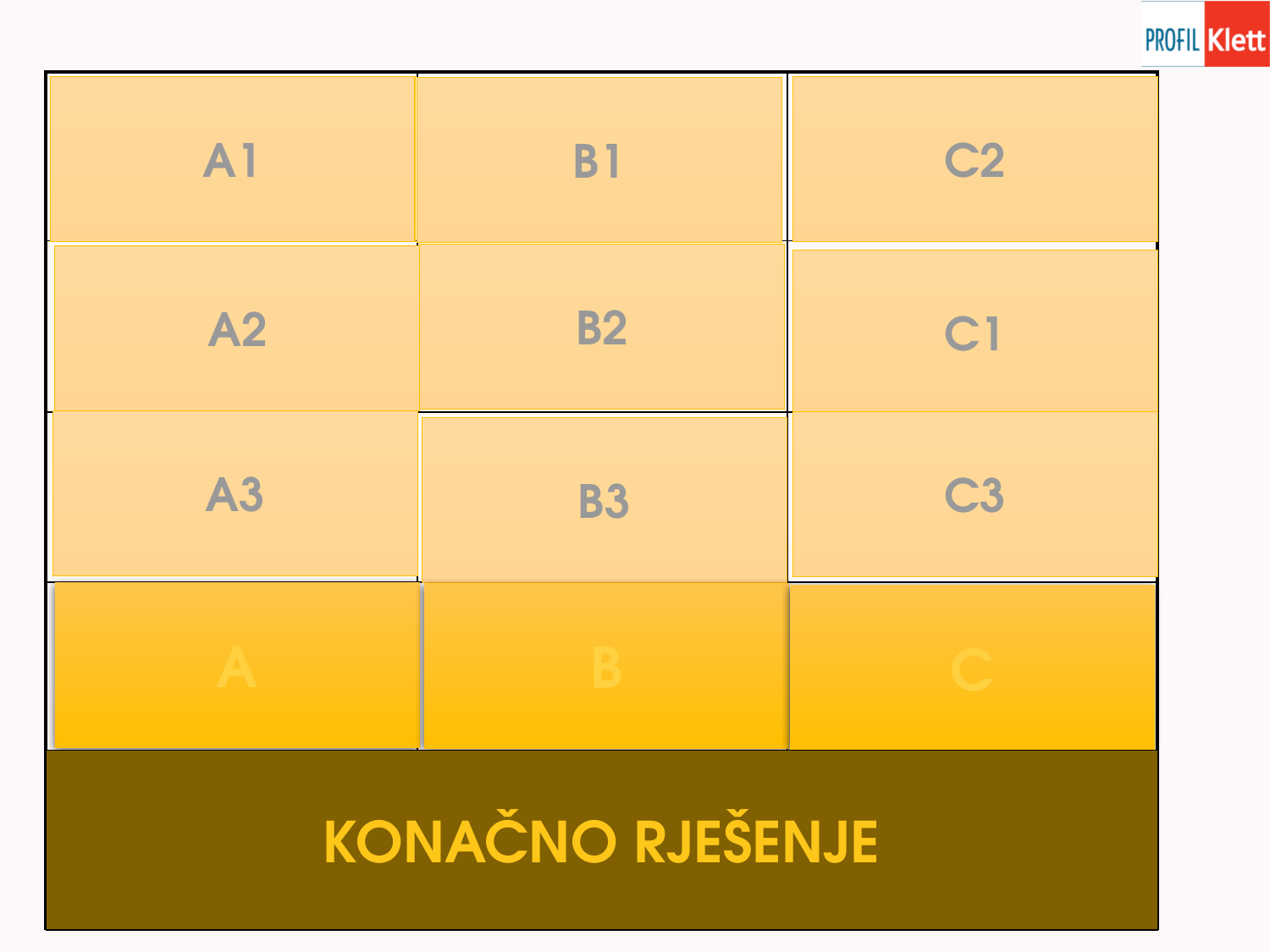

| turisti | prodaja odjeće | ljekarnik |  |
| --- | --- | --- | --- |
| more | prodaja obuće | doktor |  |
| toplice | samoposluga | bolnica |  |
| turizam | trgovina | zdravstvo |  |
| USLUGE |  |  |  |
A1
C2
B1
B2
A2
C1
A3
C3
B3
A
B
C
KONAČNO RJEŠENJE